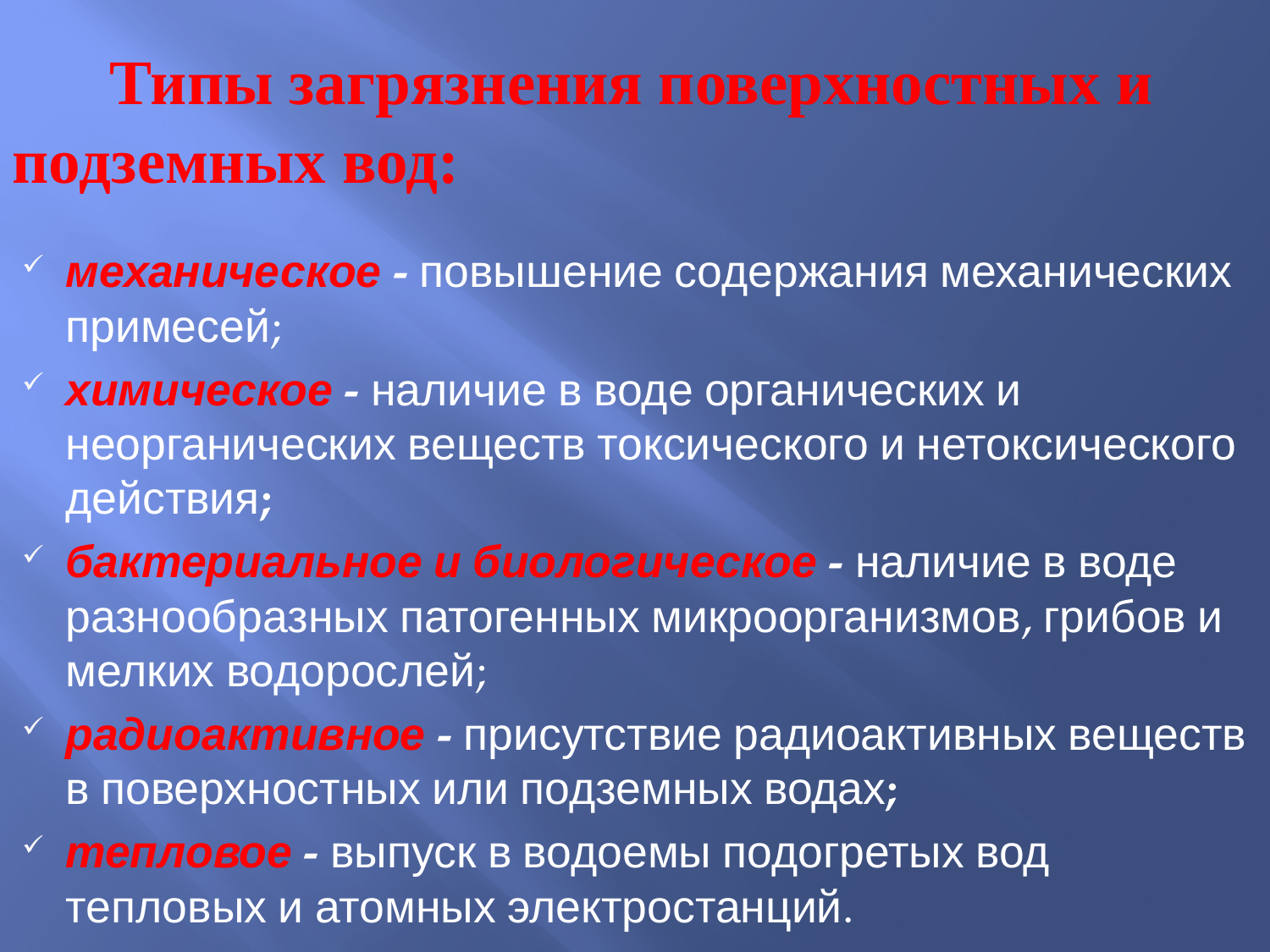

# Типы загрязнения поверхностных и подземных вод:
механическое - повышение содержания механических примесей;
химическое - наличие в воде органических и неорганических веществ токсического и нетоксического действия;
бактериальное и биологическое - наличие в воде разнообразных патогенных микроорганизмов, грибов и мелких водорослей;
радиоактивное - присутствие радиоактивных веществ в поверхностных или подземных водах;
тепловое - выпуск в водоемы подогретых вод тепловых и атомных электростанций.